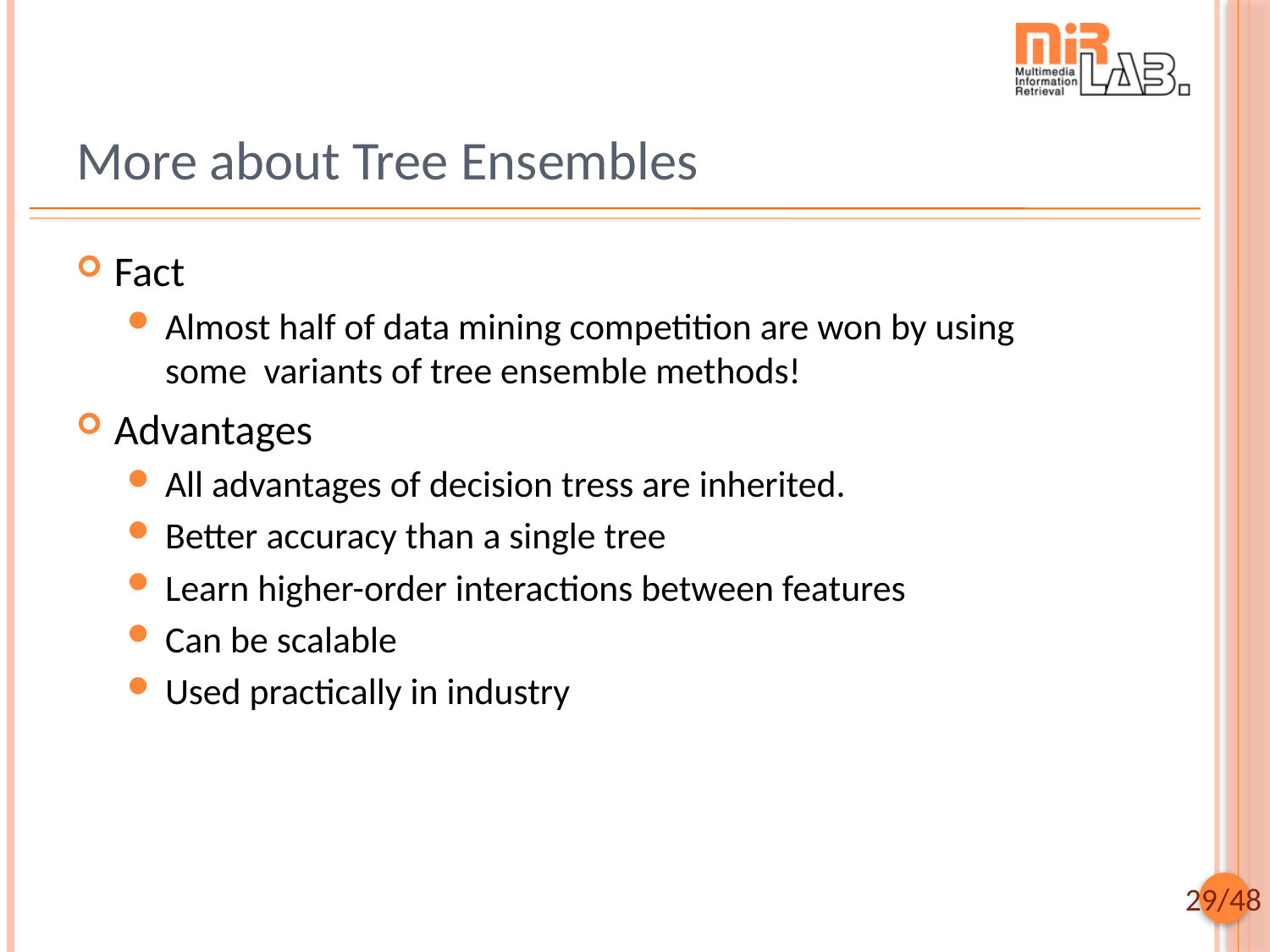

# More about Tree Ensembles
Fact
Almost half of data mining competition are won by using some  variants of tree ensemble methods!
Advantages
All advantages of decision tress are inherited.
Better accuracy than a single tree
Learn higher-order interactions between features
Can be scalable
Used practically in industry